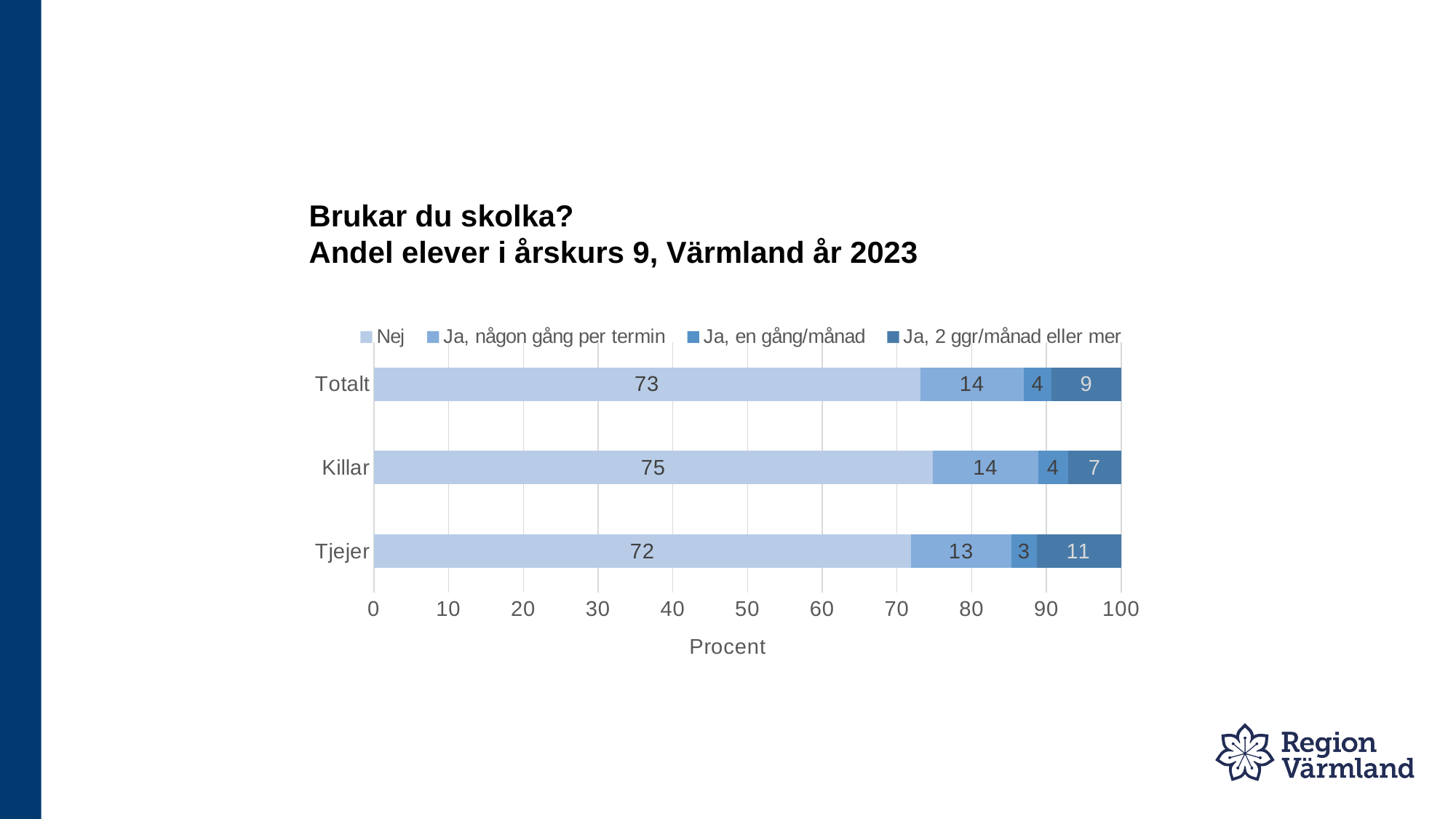

# Brukar du skolka? Andel elever i årskurs 9, Värmland år 2023

### Chart

| Category | Nej | Ja, någon gång per termin | Ja, en gång/månad | Ja, 2 ggr/månad eller mer |
|---|---|---|---|---|
| Tjejer | 71.9 | 13.4 | 3.4 | 11.4 |
| Killar | 74.8 | 14.1 | 4.0 | 7.1 |
| Totalt | 73.1 | 13.9 | 3.7 | 9.3 |